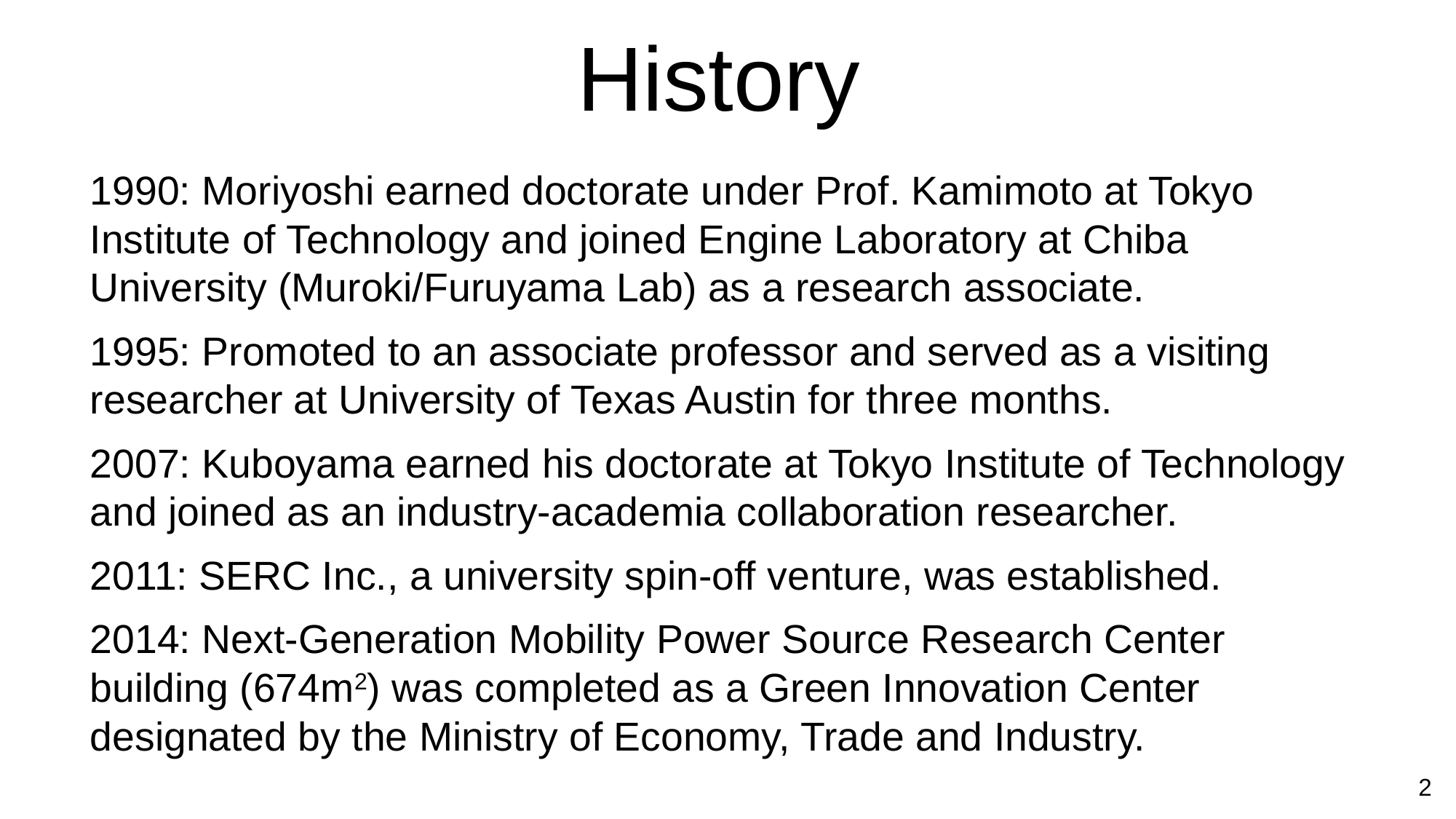

# History
1990: Moriyoshi earned doctorate under Prof. Kamimoto at Tokyo Institute of Technology and joined Engine Laboratory at Chiba University (Muroki/Furuyama Lab) as a research associate.
1995: Promoted to an associate professor and served as a visiting researcher at University of Texas Austin for three months.
2007: Kuboyama earned his doctorate at Tokyo Institute of Technology and joined as an industry-academia collaboration researcher.
2011: SERC Inc., a university spin-off venture, was established.
2014: Next-Generation Mobility Power Source Research Center building (674m2) was completed as a Green Innovation Center designated by the Ministry of Economy, Trade and Industry.

2